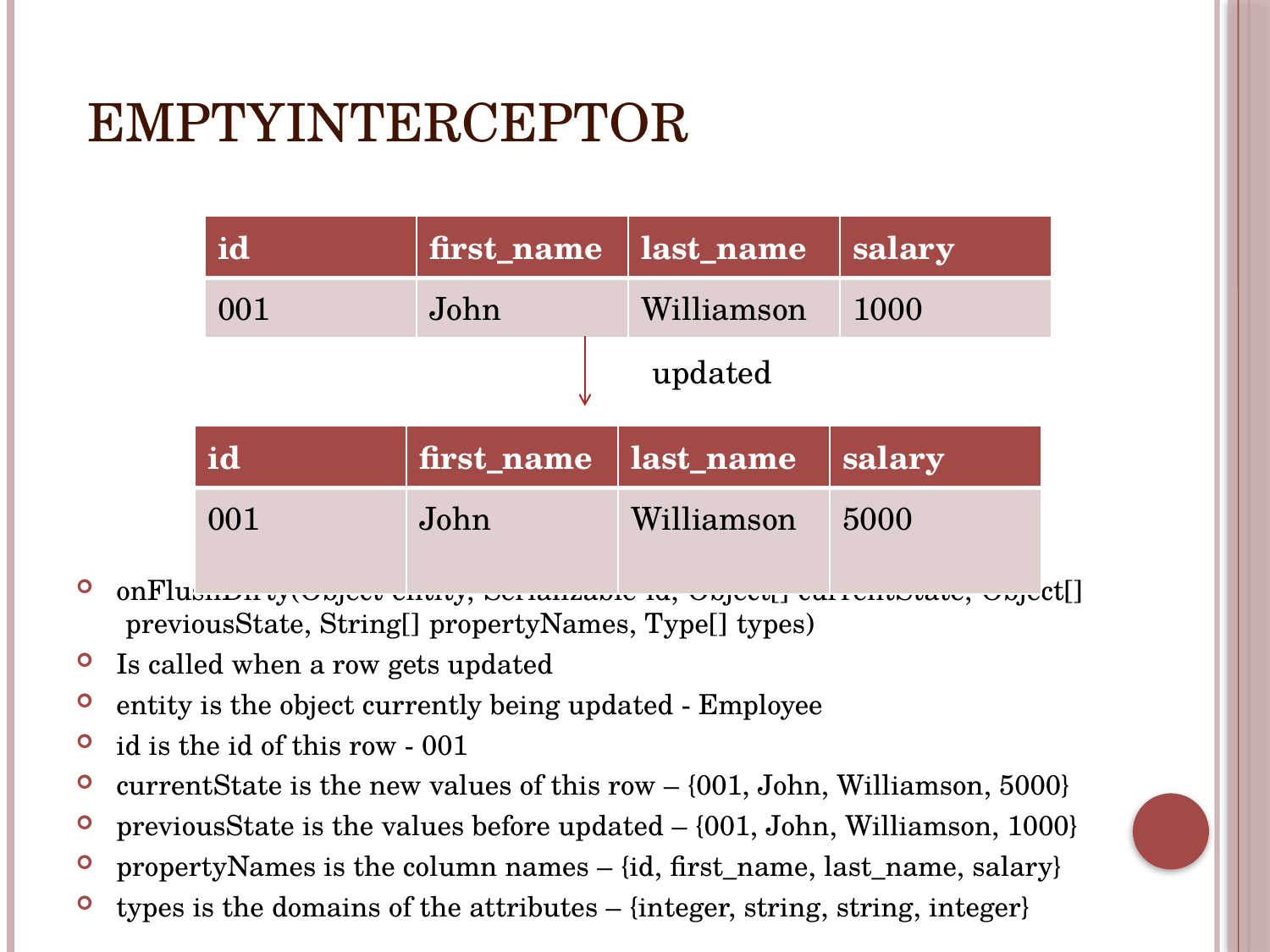

# EmptyInterceptor
| id | first\_name | last\_name | salary |
| --- | --- | --- | --- |
| 001 | John | Williamson | 1000 |
updated
| id | first\_name | last\_name | salary |
| --- | --- | --- | --- |
| 001 | John | Williamson | 5000 |
onFlushDirty(Object entity, Serializable id, Object[] currentState, Object[] previousState, String[] propertyNames, Type[] types)
Is called when a row gets updated
entity is the object currently being updated - Employee
id is the id of this row - 001
currentState is the new values of this row – {001, John, Williamson, 5000}
previousState is the values before updated – {001, John, Williamson, 1000}
propertyNames is the column names – {id, first_name, last_name, salary}
types is the domains of the attributes – {integer, string, string, integer}